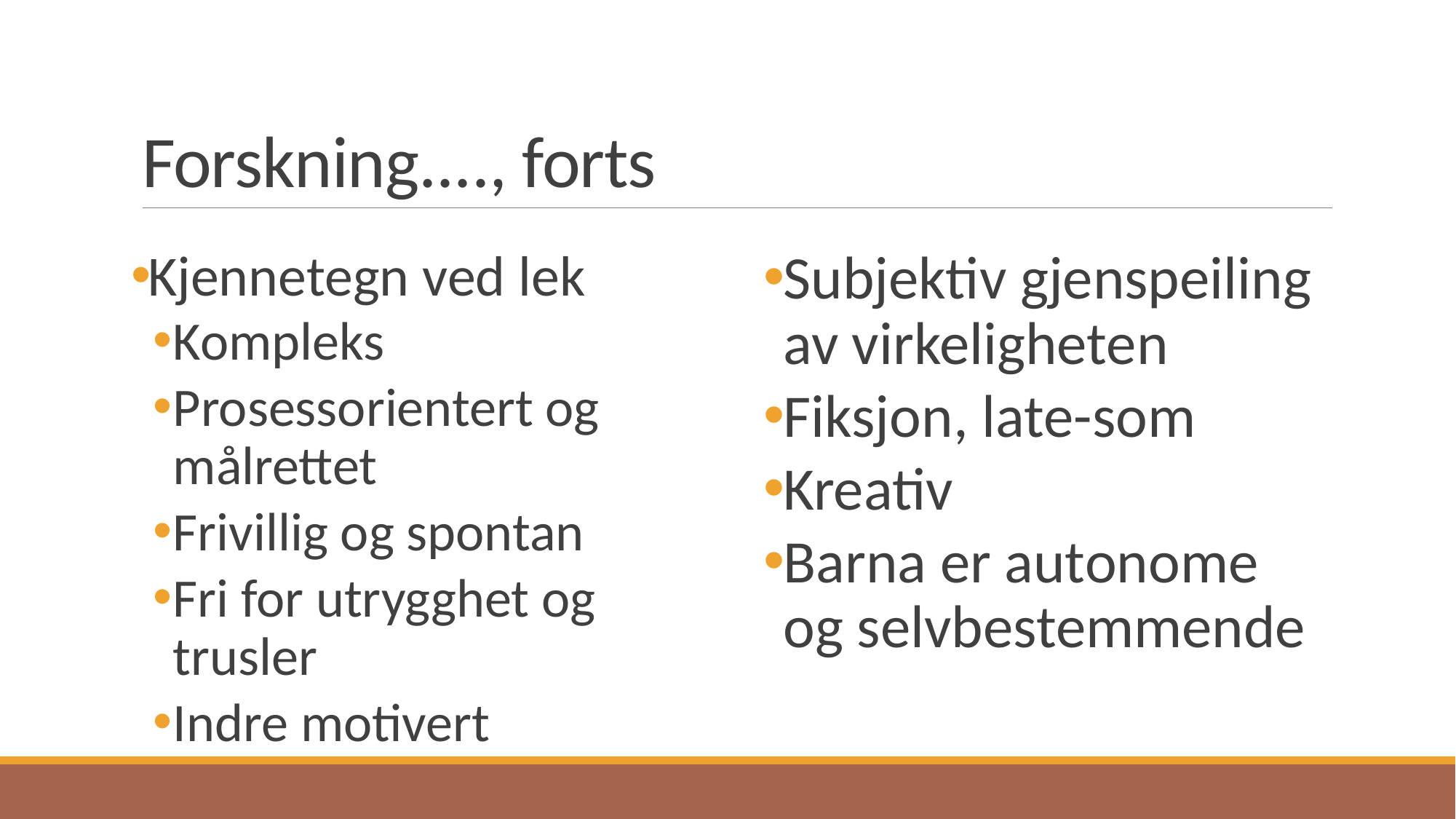

# Forskning...., forts
Kjennetegn ved lek
Kompleks
Prosessorientert og målrettet
Frivillig og spontan
Fri for utrygghet og trusler
Indre motivert

Subjektiv gjenspeiling av virkeligheten
Fiksjon, late-som
Kreativ
Barna er autonome og selvbestemmende